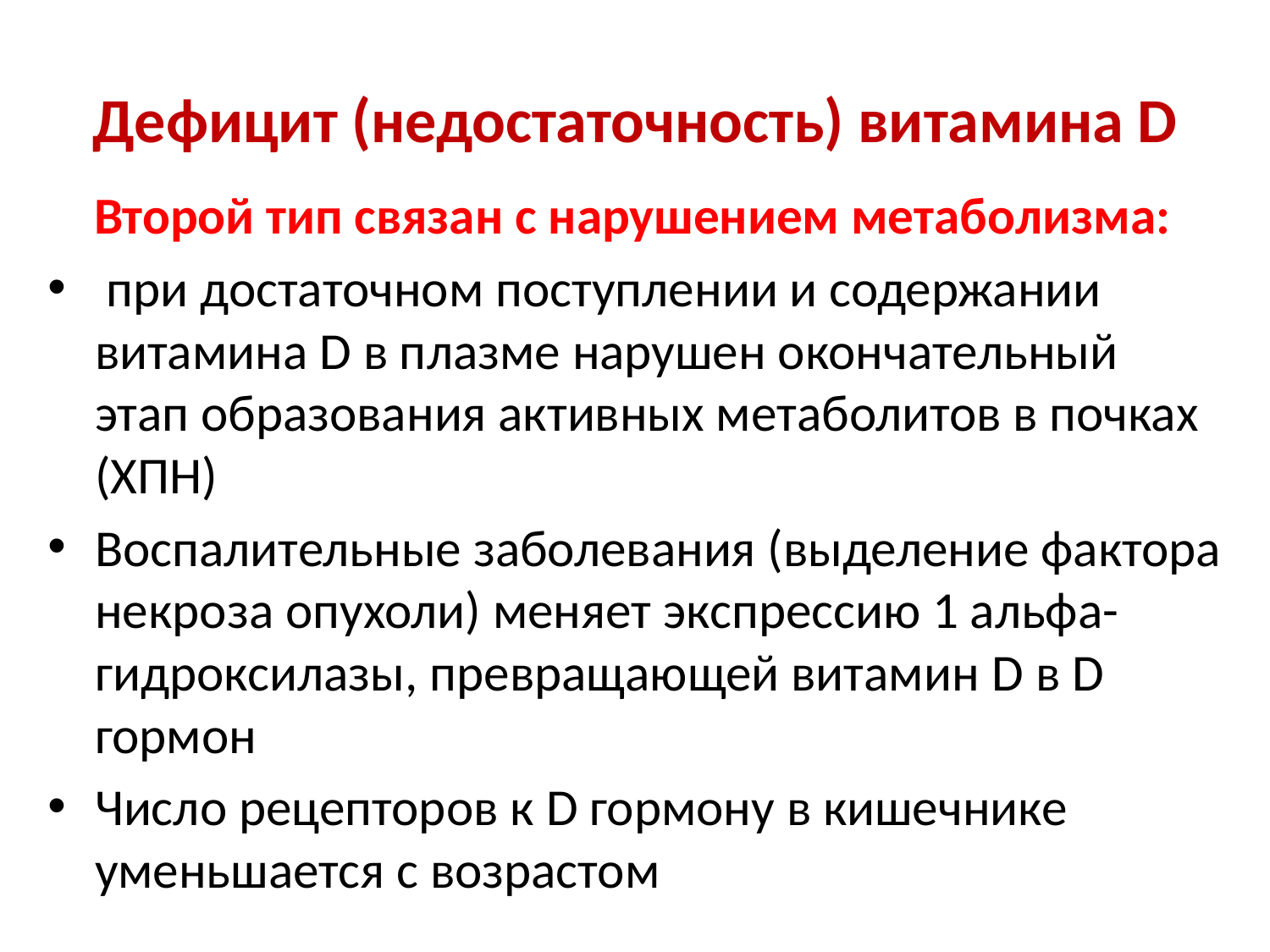

# Дефицит (недостаточность) витамина D
    Второй тип связан с нарушением метаболизма:
 при достаточном поступлении и содержании витамина D в плазме нарушен окончательный этап образования активных метаболитов в почках (ХПН)
Воспалительные заболевания (выделение фактора некроза опухоли) меняет экспрессию 1 альфа-гидроксилазы, превращающей витамин D в D гормон
Число рецепторов к D гормону в кишечнике уменьшается с возрастом